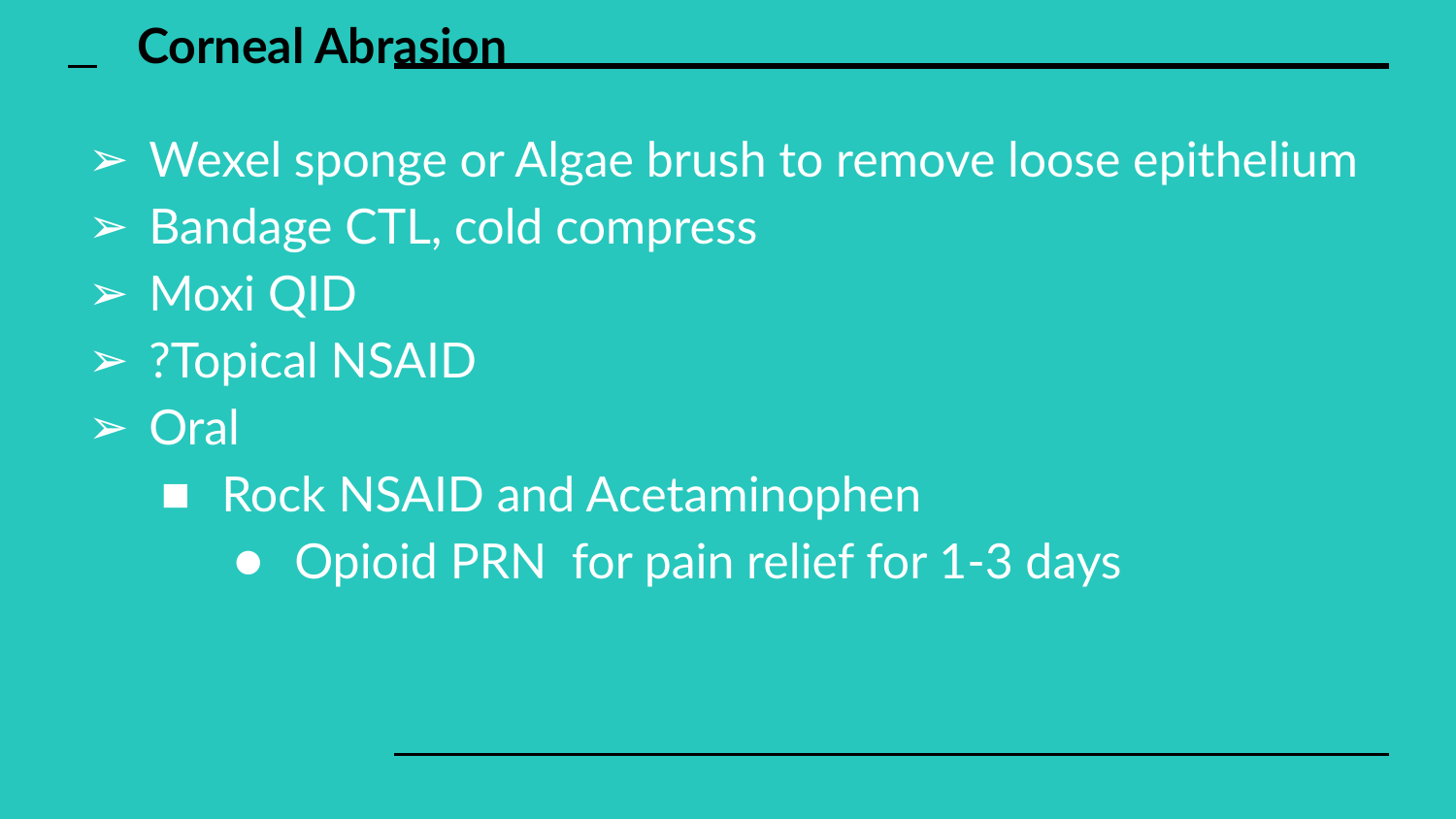

# Corneal Abrasion

Wexel sponge or Algae brush to remove loose epithelium
Bandage CTL, cold compress
Moxi QID
?Topical NSAID
Oral
Rock NSAID and Acetaminophen
Opioid PRN  for pain relief for 1-3 days